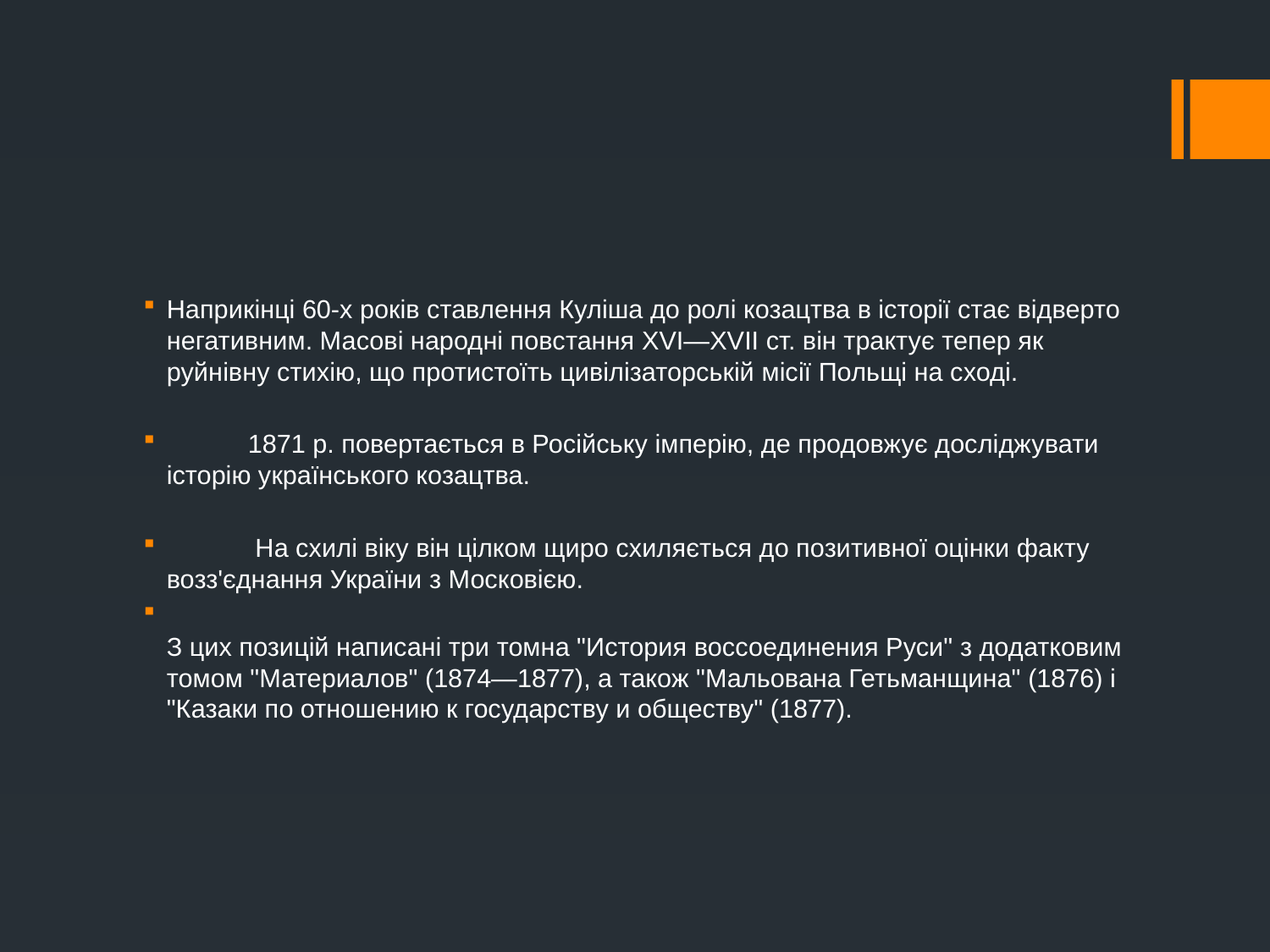

Наприкінці 60-х років ставлення Куліша до ролі козацтва в історії стає відверто негативним. Масові народні повстання XVI—XVII ст. він трактує тепер як руйнівну стихію, що протистоїть цивілізаторській місії Польщі на сході.

	1871 р. повертається в Російську імперію, де продовжує досліджувати історію українського козацтва.

	 На схилі віку він цілком щиро схиляється до позитивної оцінки факту возз'єднання України з Московією.
З цих позицій написані три томна "История воссоединения Руси" з додатковим томом "Материалов" (1874—1877), а також "Мальована Гетьманщина" (1876) і "Казаки по отношению к государству и обществу" (1877).